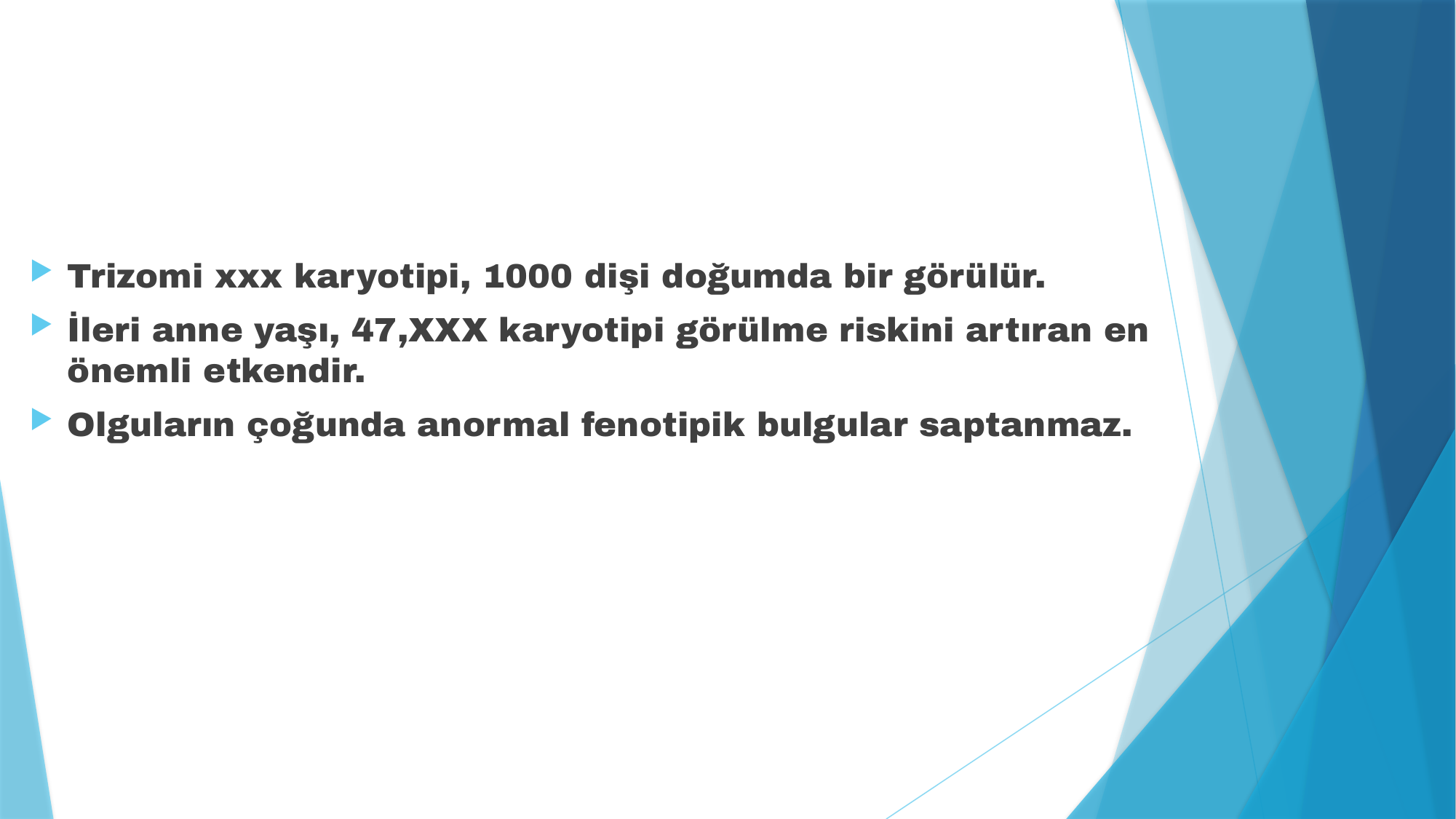

Trizomi xxx karyotipi, 1000 dişi doğumda bir görülür.
İleri anne yaşı, 47,XXX karyotipi görülme riskini artıran en önemli etkendir.
Olguların çoğunda anormal fenotipik bulgular saptanmaz.